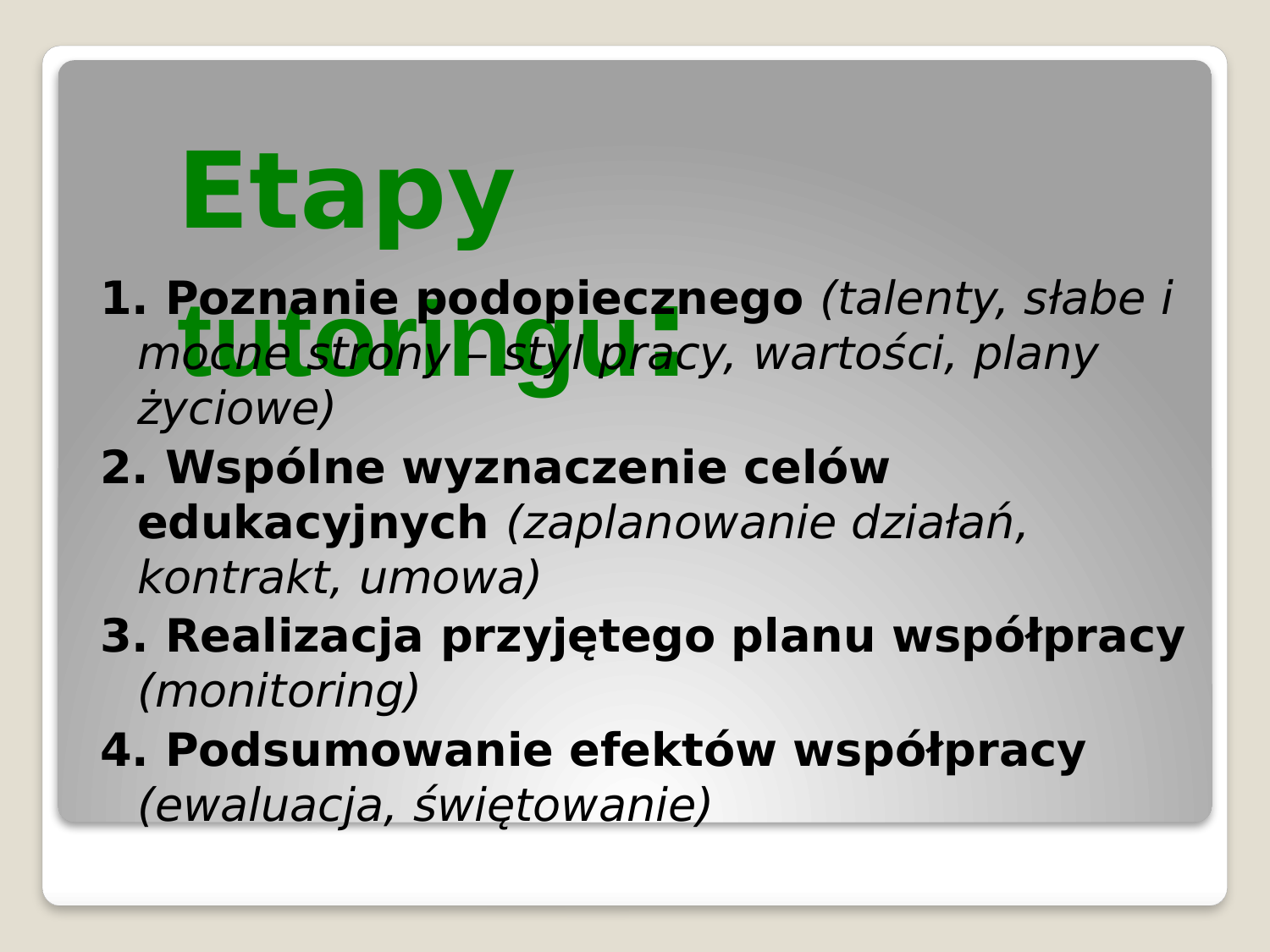

Etapy tutoringu:
1. Poznanie podopiecznego (talenty, słabe i mocne strony – styl pracy, wartości, plany życiowe)
2. Wspólne wyznaczenie celów edukacyjnych (zaplanowanie działań, kontrakt, umowa)
3. Realizacja przyjętego planu współpracy (monitoring)
4. Podsumowanie efektów współpracy (ewaluacja, świętowanie)